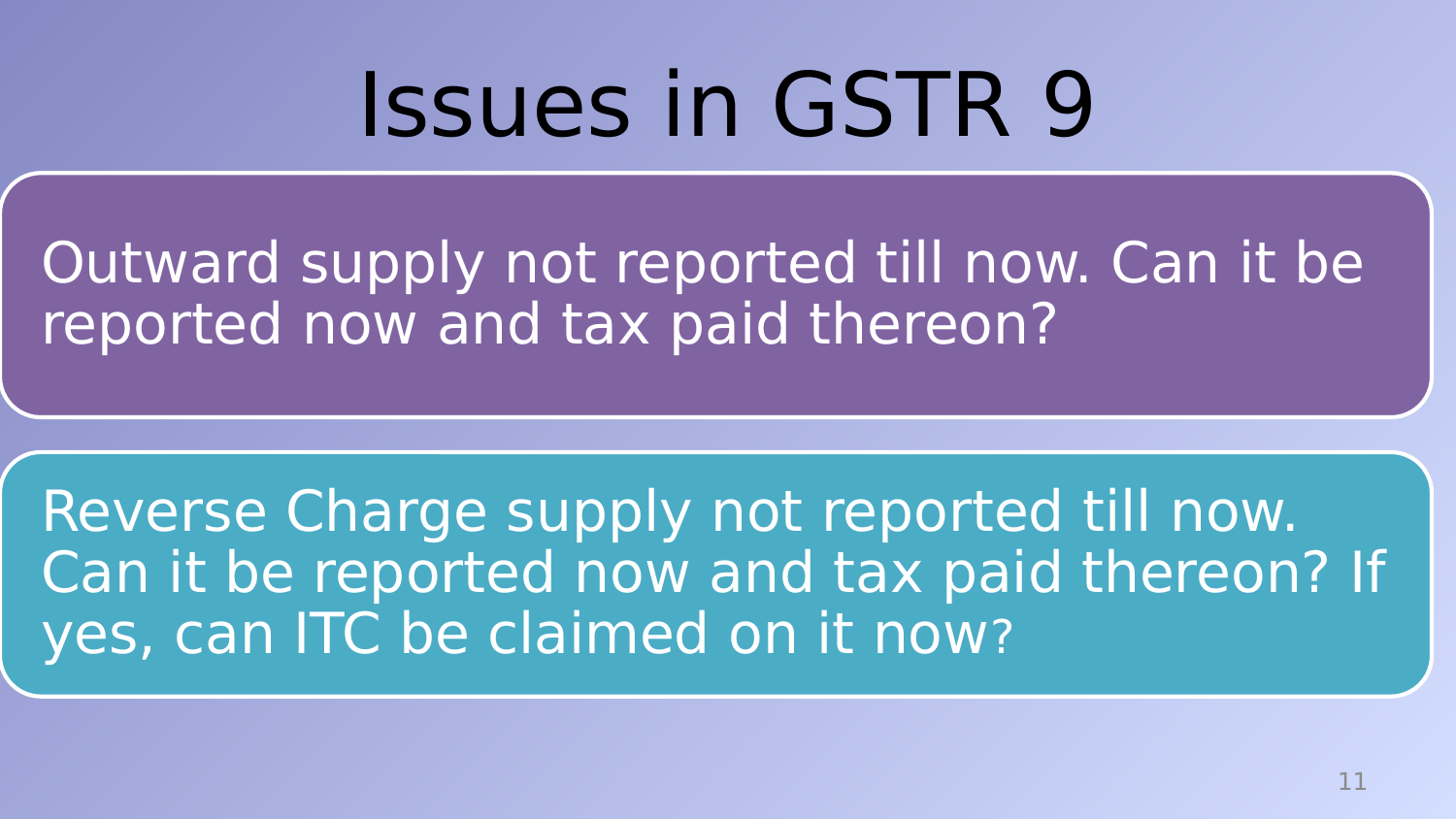

# Issues in GSTR 9
Outward supply not reported till now. Can it be reported now and tax paid thereon?

Reverse Charge supply not reported till now. Can it be reported now and tax paid thereon? If yes, can ITC be claimed on it now?

11